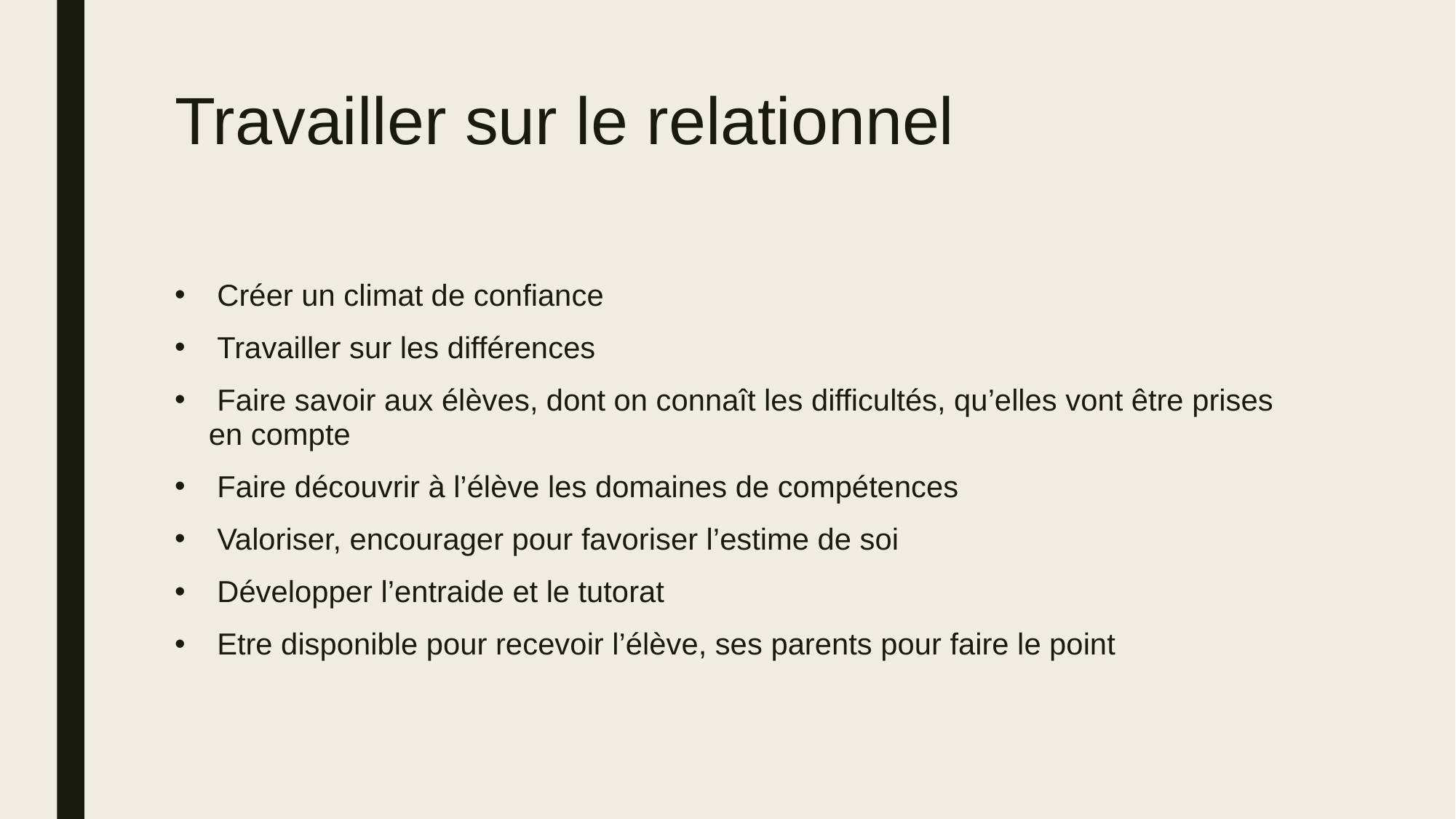

# Travailler sur le relationnel
 Créer un climat de confiance
 Travailler sur les différences
 Faire savoir aux élèves, dont on connaît les difficultés, qu’elles vont être prises en compte
 Faire découvrir à l’élève les domaines de compétences
 Valoriser, encourager pour favoriser l’estime de soi
 Développer l’entraide et le tutorat
 Etre disponible pour recevoir l’élève, ses parents pour faire le point